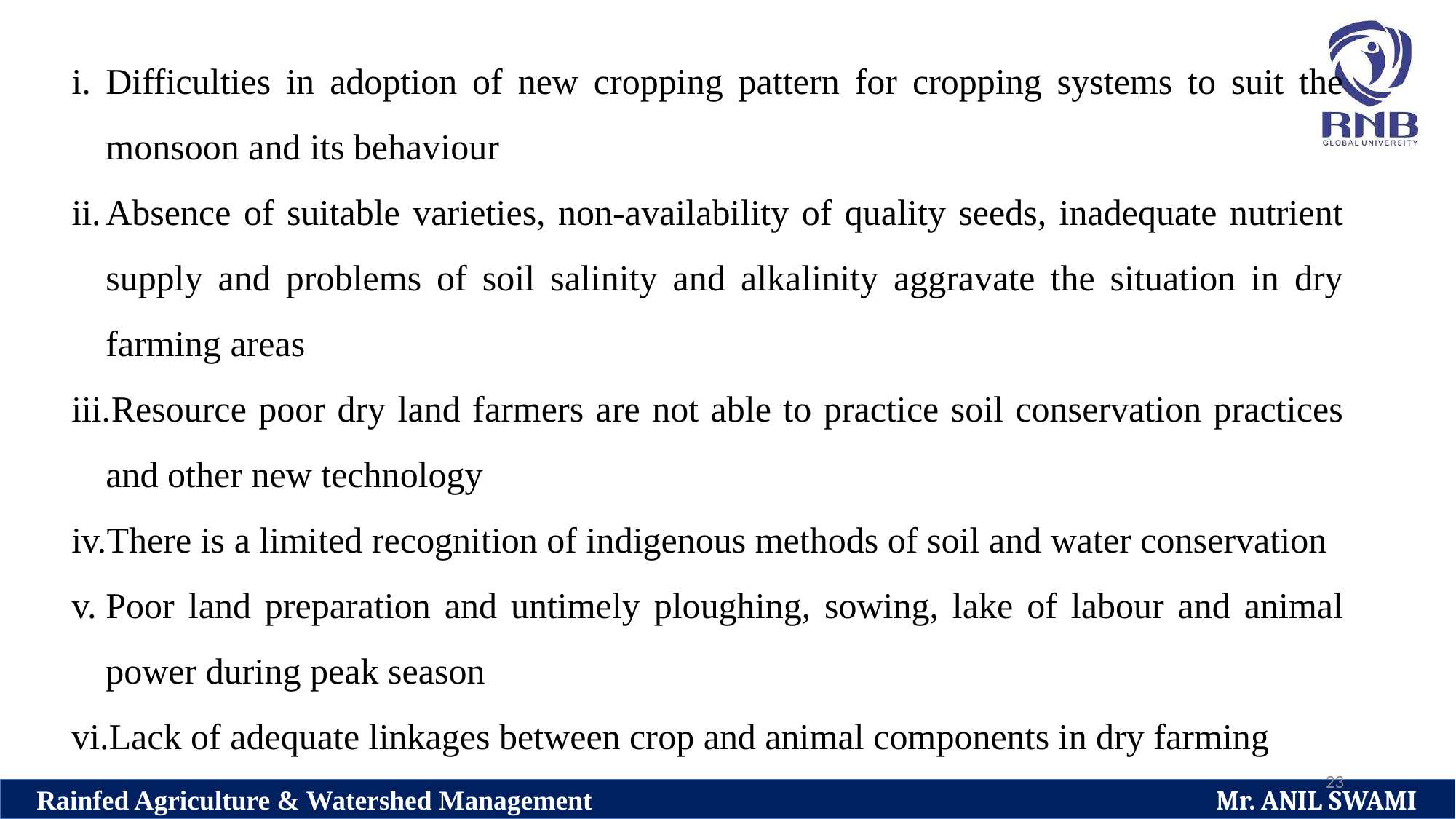

Difficulties in adoption of new cropping pattern for cropping systems to suit the monsoon and its behaviour
Absence of suitable varieties, non-availability of quality seeds, inadequate nutrient supply and problems of soil salinity and alkalinity aggravate the situation in dry farming areas
Resource poor dry land farmers are not able to practice soil conservation practices and other new technology
There is a limited recognition of indigenous methods of soil and water conservation
Poor land preparation and untimely ploughing, sowing, lake of labour and animal power during peak season
Lack of adequate linkages between crop and animal components in dry farming
23